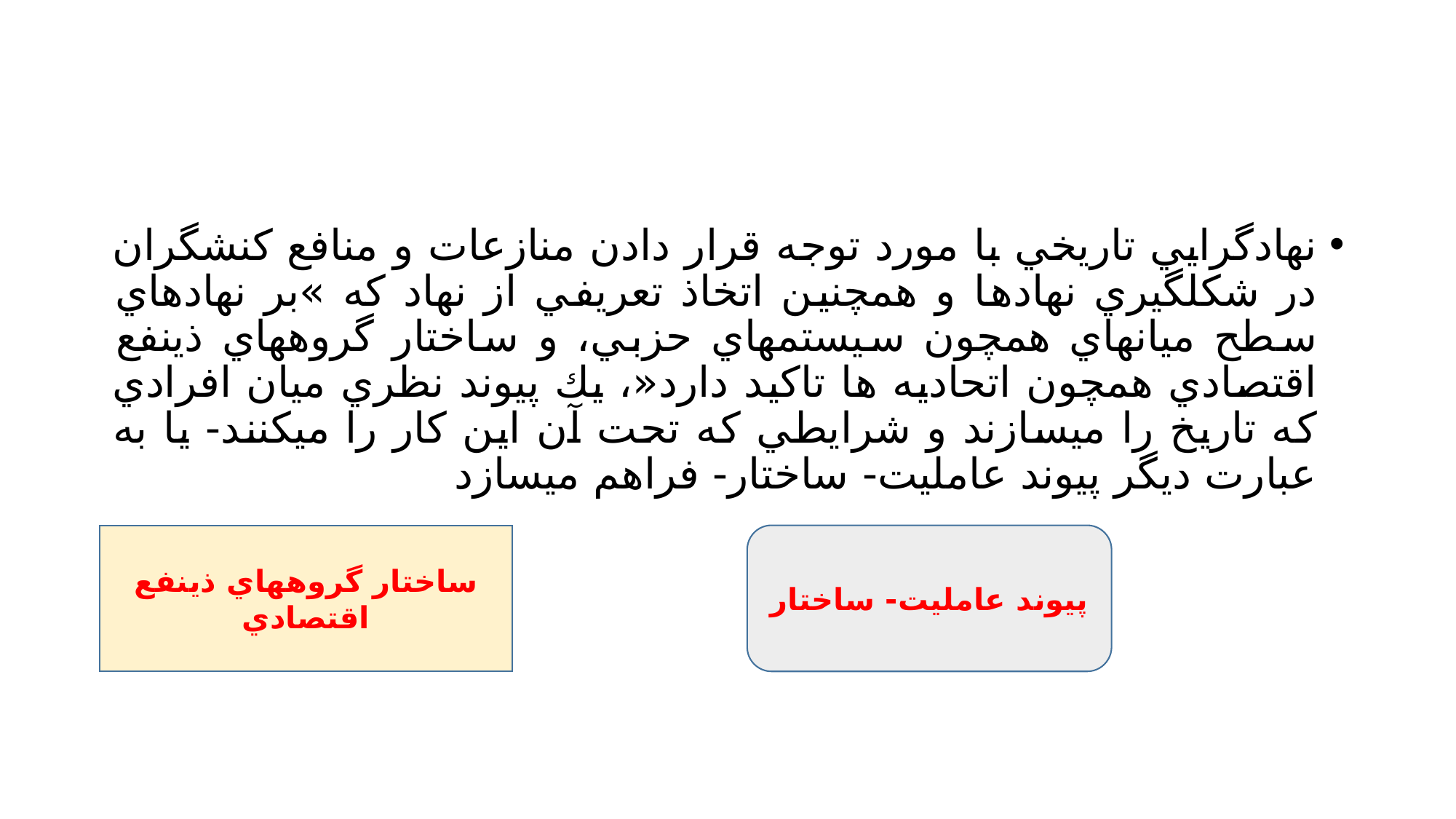

#
نهادگرايي تاريخي با مورد توجه قرار دادن منازعات و منافع كنشگران در شكلگيري نهادها و همچنين اتخاذ تعريفي از نهاد كه »بر نهادهاي سطح ميانهاي همچون سيستمهاي حزبي، و ساختار گروههاي ذينفع اقتصادي همچون اتحاديه ها تاكيد دارد«، يك پيوند نظري ميان افرادي كه تاريخ را ميسازند و شرايطي كه تحت آن اين كار را ميكنند- يا به عبارت ديگر پيوند عامليت- ساختار- فراهم ميسازد
ساختار گروههاي ذينفع اقتصادي
پيوند عامليت- ساختار